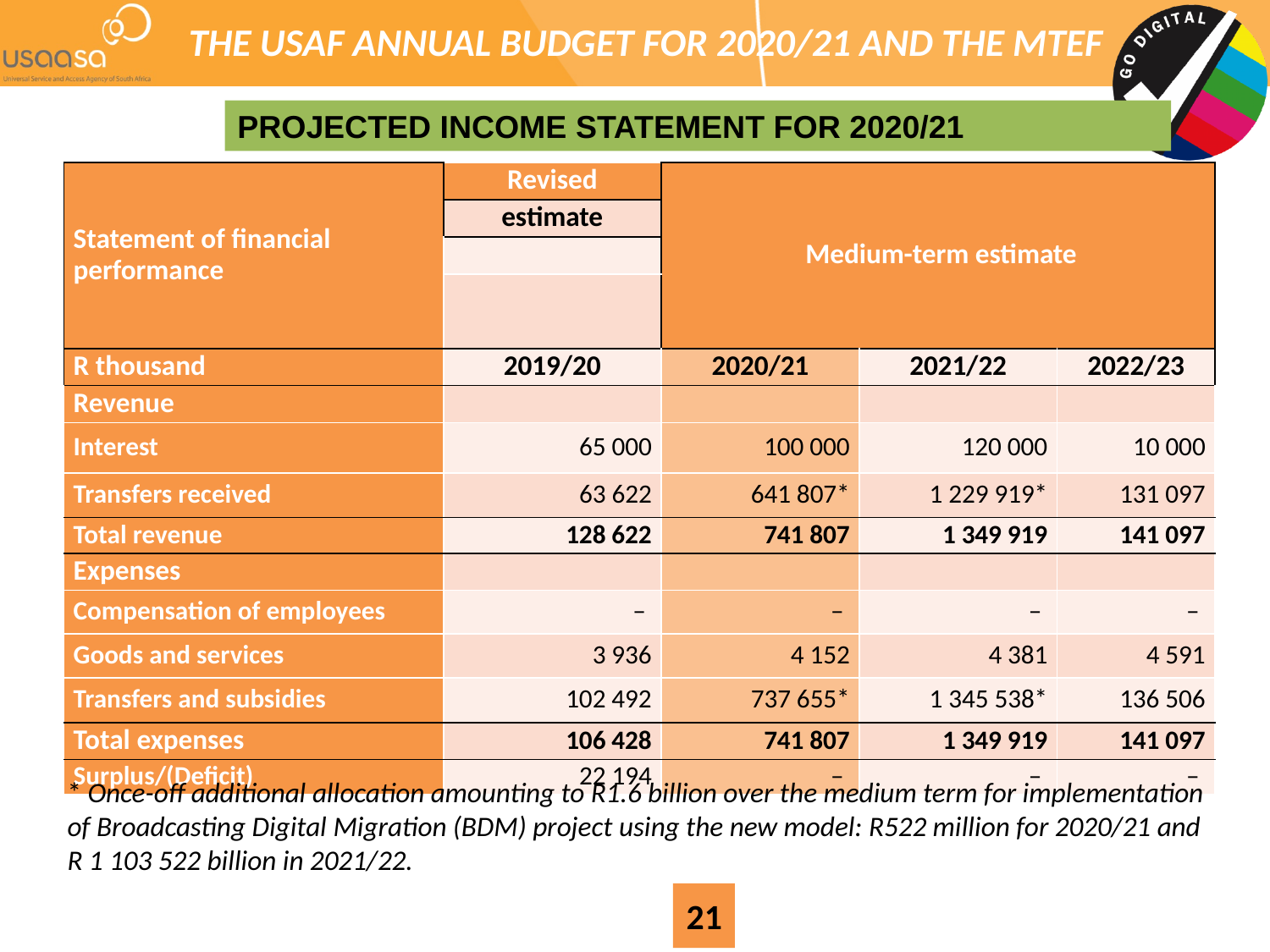

# THE USAF ANNUAL BUDGET FOR 2020/21 AND THE MTEF
Projected Income Statement for 2020/21
| Statement of financial performance | Revised | Medium-term estimate |  |  |
| --- | --- | --- | --- | --- |
|  | estimate |  |  |  |
|  |  |  |  |  |
|  |  |  |  |  |
| R thousand | 2019/20 | 2020/21 | 2021/22 | 2022/23 |
| Revenue |  |  |  |  |
| Interest | 65 000 | 100 000 | 120 000 | 10 000 |
| Transfers received | 63 622 | 641 807\* | 1 229 919\* | 131 097 |
| Total revenue | 128 622 | 741 807 | 1 349 919 | 141 097 |
| Expenses |  |  |  |  |
| Compensation of employees | – | – | – | – |
| Goods and services | 3 936 | 4 152 | 4 381 | 4 591 |
| Transfers and subsidies | 102 492 | 737 655\* | 1 345 538\* | 136 506 |
| Total expenses | 106 428 | 741 807 | 1 349 919 | 141 097 |
| Surplus/(Deficit) | 22 194 | – | – | – |
* Once-off additional allocation amounting to R1.6 billion over the medium term for implementation of Broadcasting Digital Migration (BDM) project using the new model: R522 million for 2020/21 and R 1 103 522 billion in 2021/22.
21